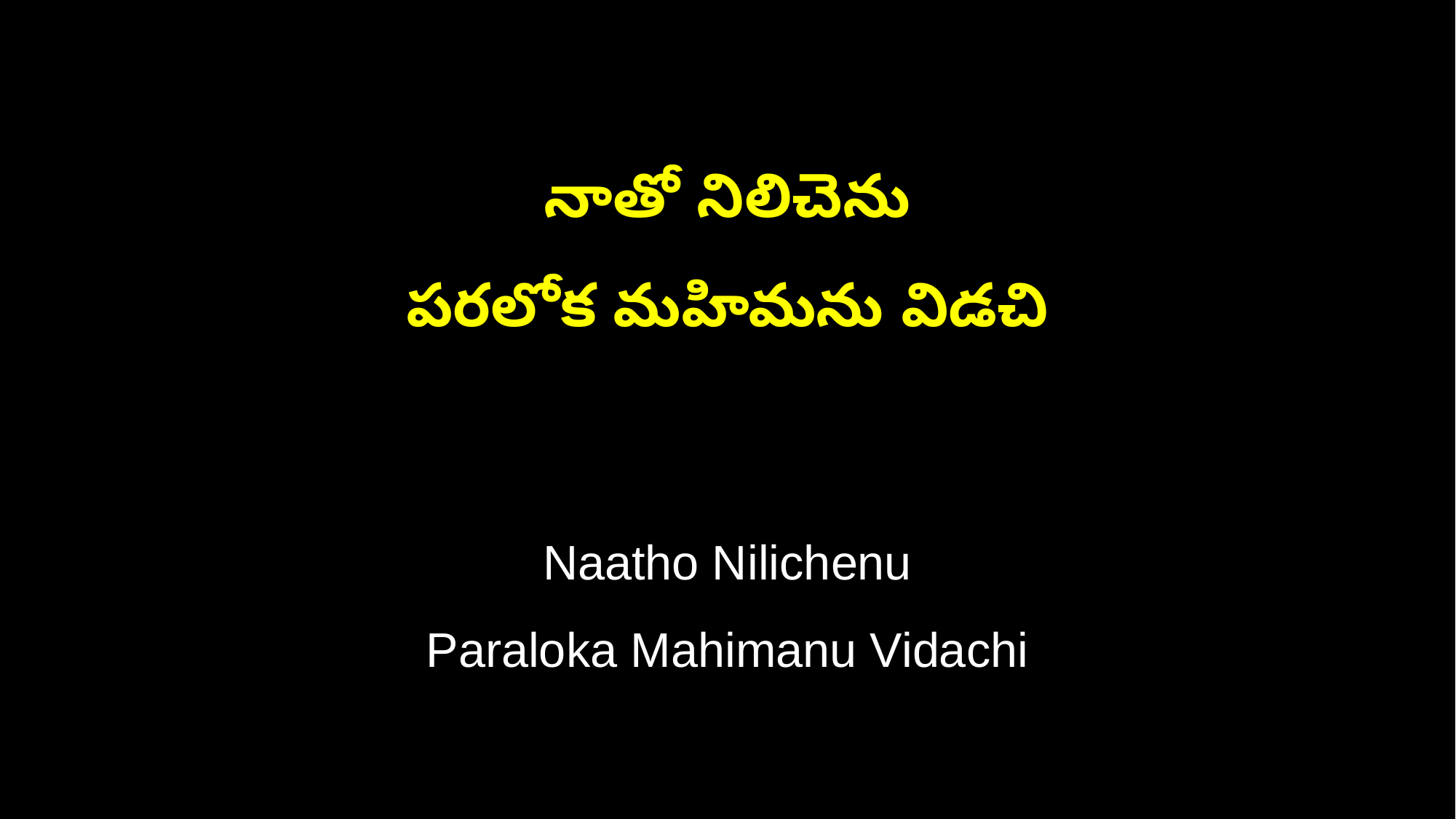

నాతో నిలిచెను
పరలోక మహిమను విడచి
Naatho Nilichenu
Paraloka Mahimanu Vidachi